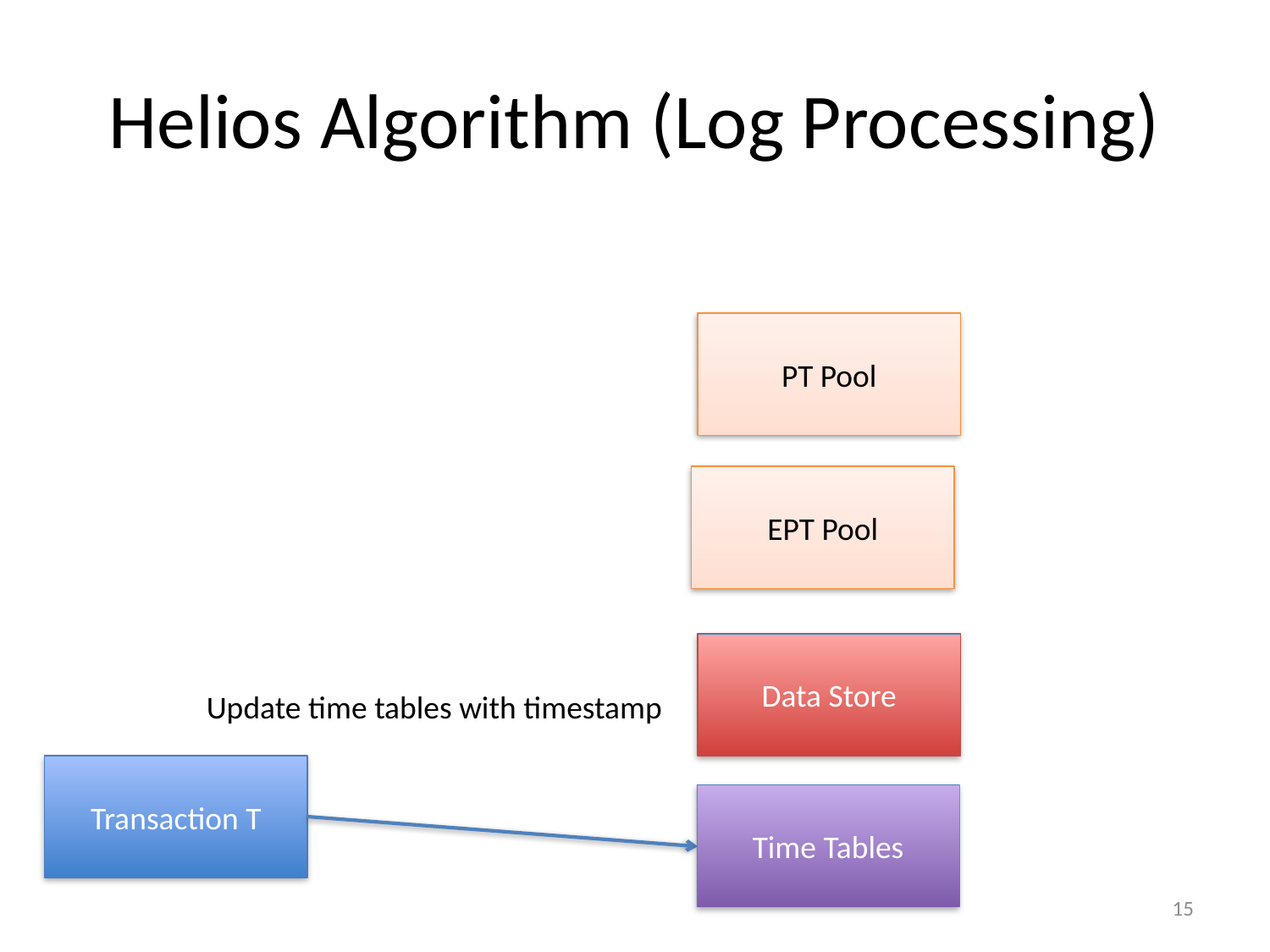

# Helios Algorithm (Log Processing)
PT Pool
EPT Pool
Data Store
Update time tables with timestamp
Transaction T
Time Tables
15